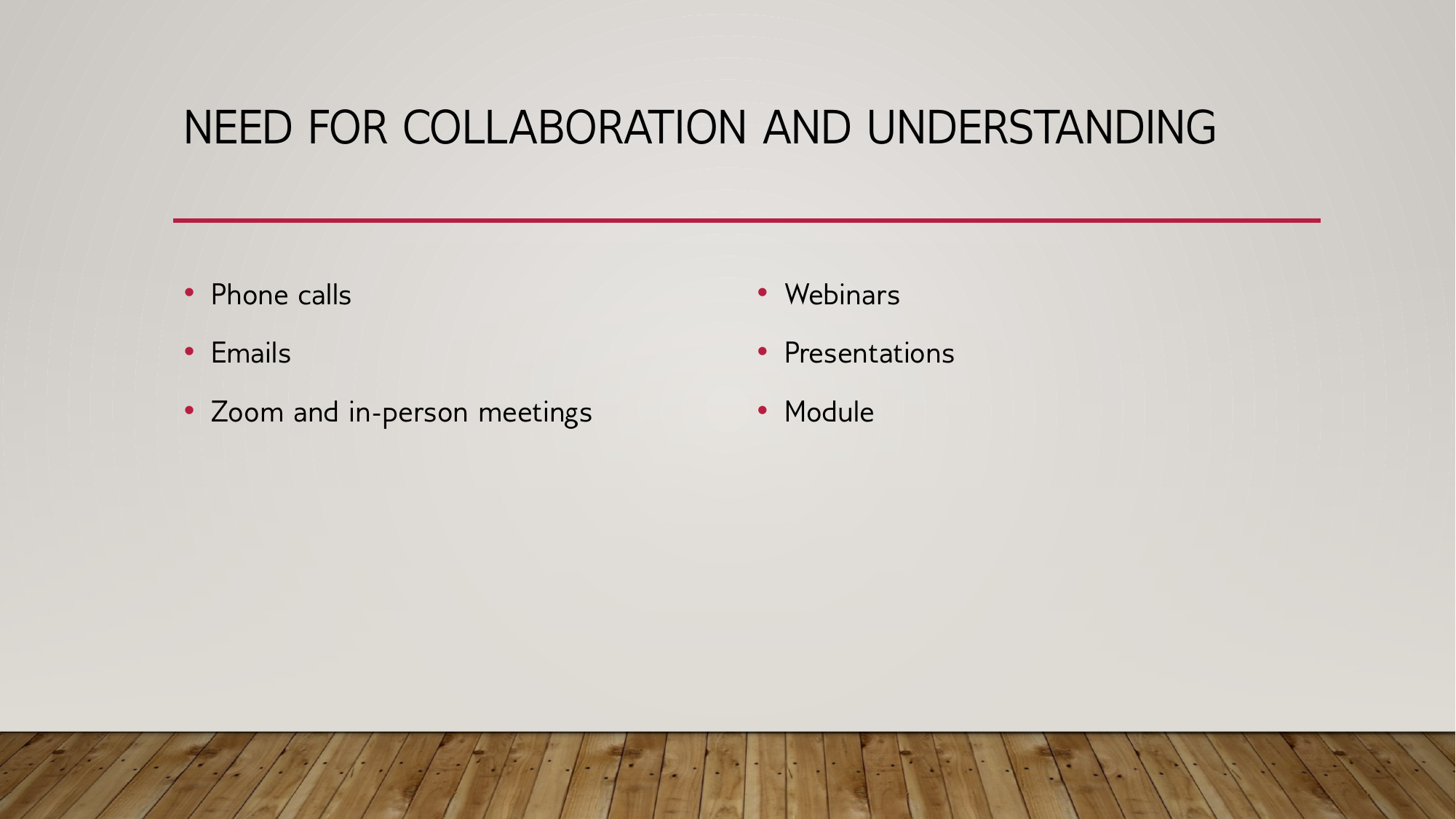

# Need for collaboration and understanding
Phone calls
Emails
Zoom and in-person meetings
Webinars
Presentations
Module